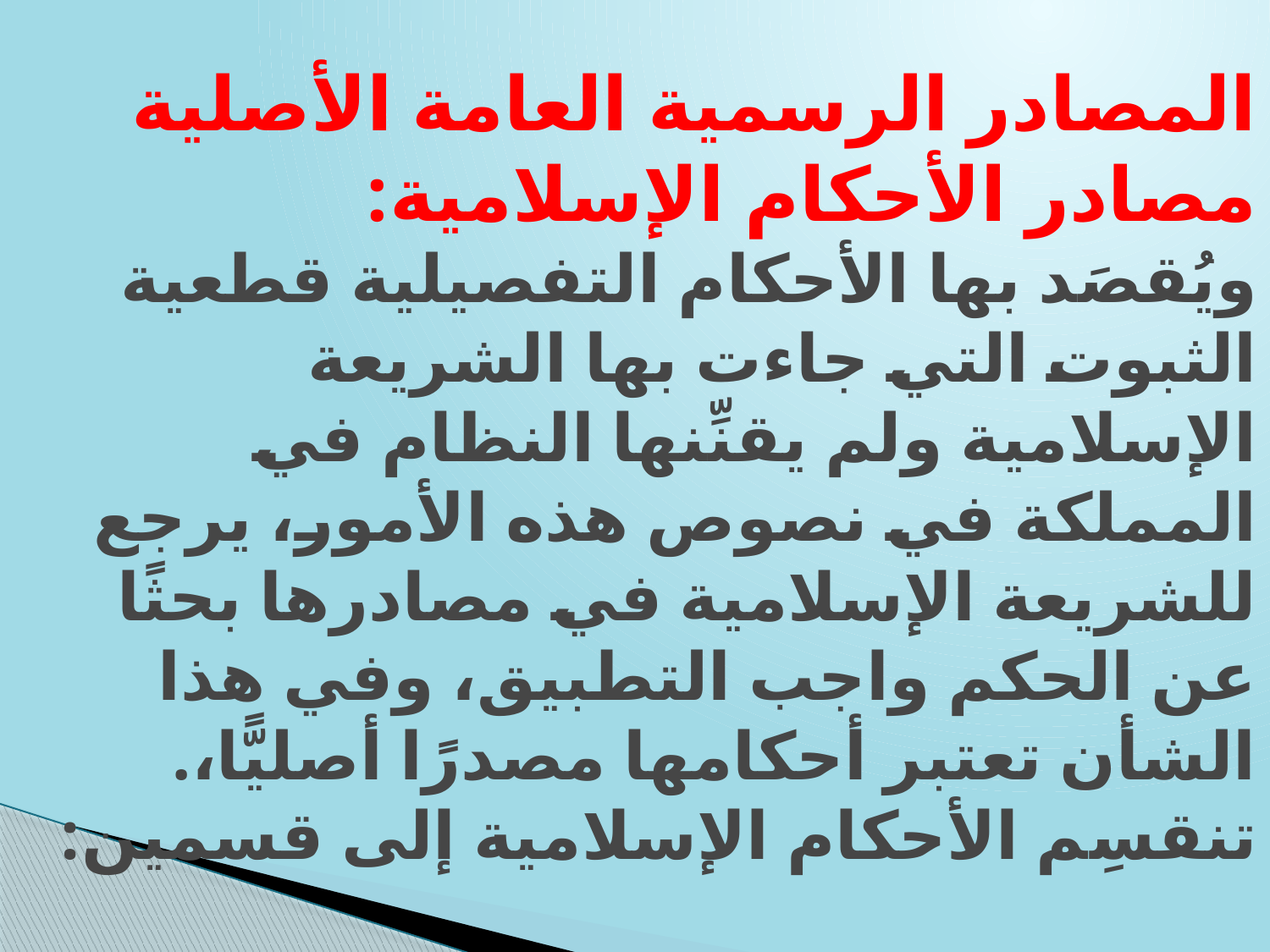

# المصادر الرسمية العامة الأصلية مصادر الأحكام الإسلامية: ويُقصَد بها الأحكام التفصيلية قطعية الثبوت التي جاءت بها الشريعة الإسلامية ولم يقنِّنها النظام في المملكة في نصوص هذه الأمور، يرجع للشريعة الإسلامية في مصادرها بحثًا عن الحكم واجب التطبيق، وفي هذا الشأن تعتبر أحكامها مصدرًا أصليًّا،. تنقسِم الأحكام الإسلامية إلى قسمين: